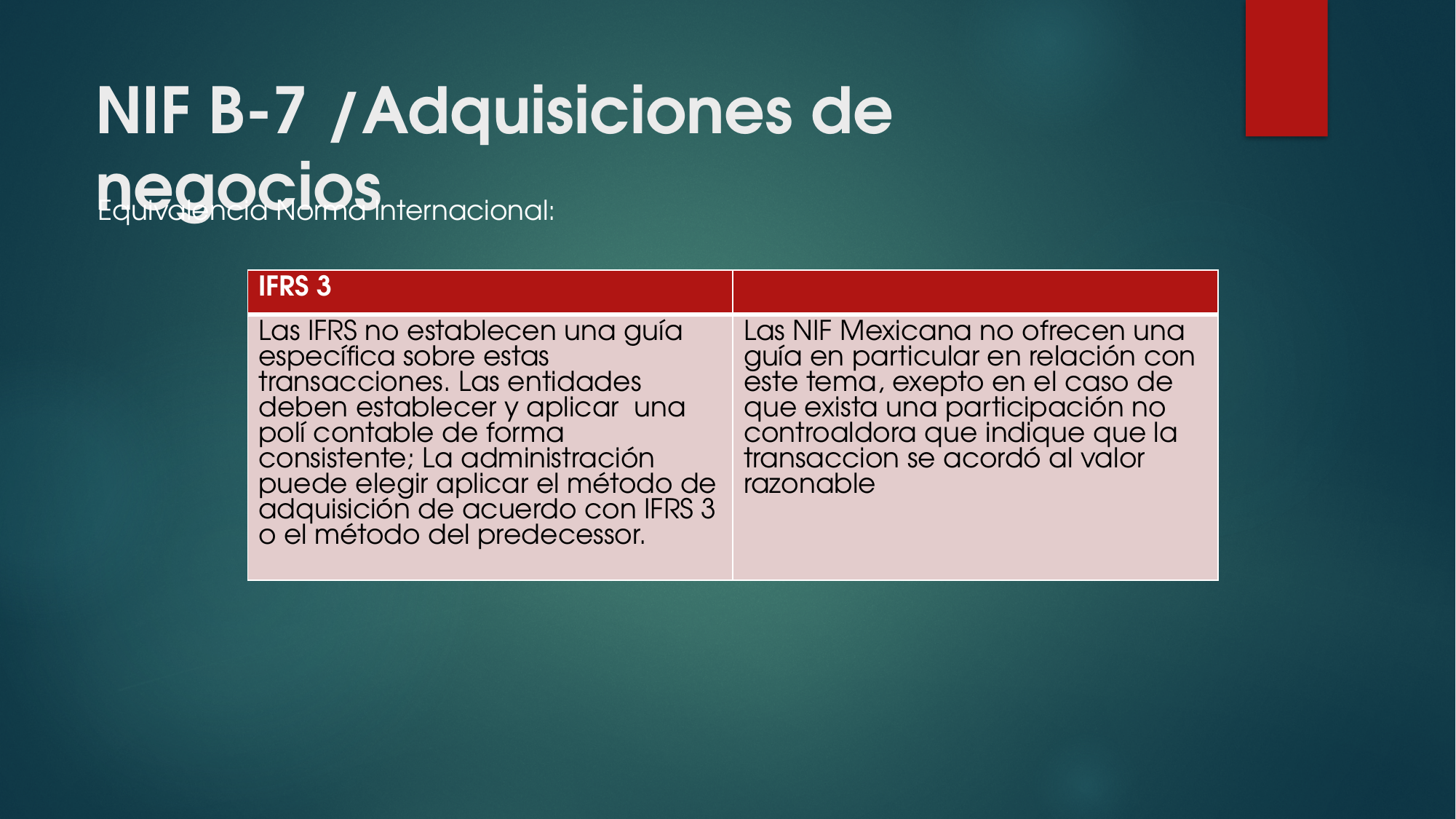

NIF B-7 /Adquisiciones de negocios
Equivalencia Norma Internacional:
| IFRS 3 |  |
| --- | --- |
| Las IFRS no establecen una guía específica sobre estas transacciones. Las entidades deben establecer y aplicar una polí contable de forma consistente; La administración puede elegir aplicar el método de adquisición de acuerdo con IFRS 3 o el método del predecessor. | Las NIF Mexicana no ofrecen una guía en particular en relación con este tema, exepto en el caso de que exista una participación no controaldora que indique que la transaccion se acordó al valor razonable |